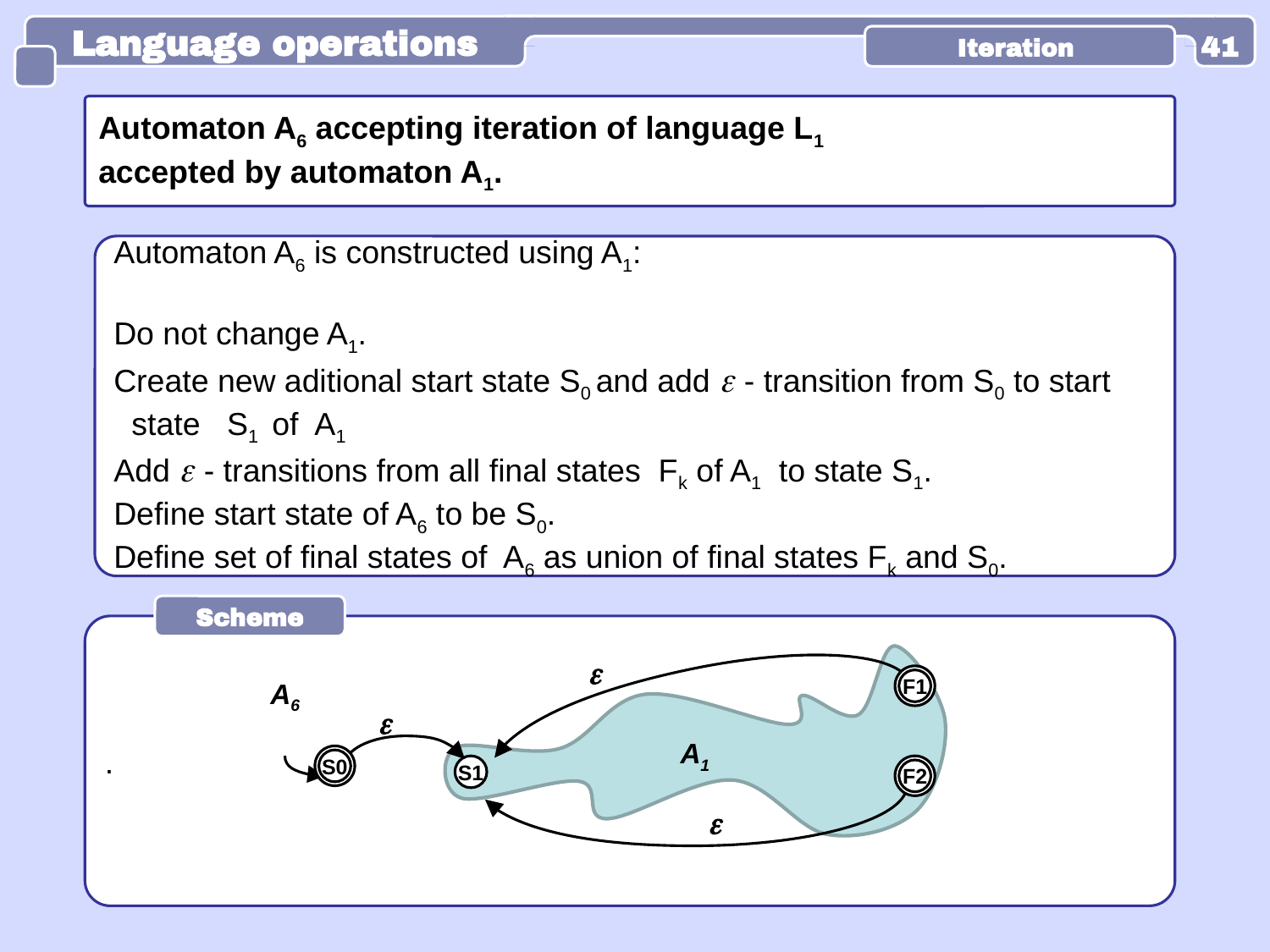

Language operations
Iteration
41

Automaton A6 accepting iteration of language L1
accepted by automaton A1.
Automaton A6 is constructed using A1:

Do not change A1.
Create new aditional start state S0 and add ε - transition from S0 to start
  state   S1  of  A1
Add ε - transitions from all final states  Fk of A1  to state S1.
Define start state of A6 to be S0.
Define set of final states of  A6 as union of final states Fk and S0.

Scheme

.

ε

F1
A6

ε
A1

S0

S1

F2
ε